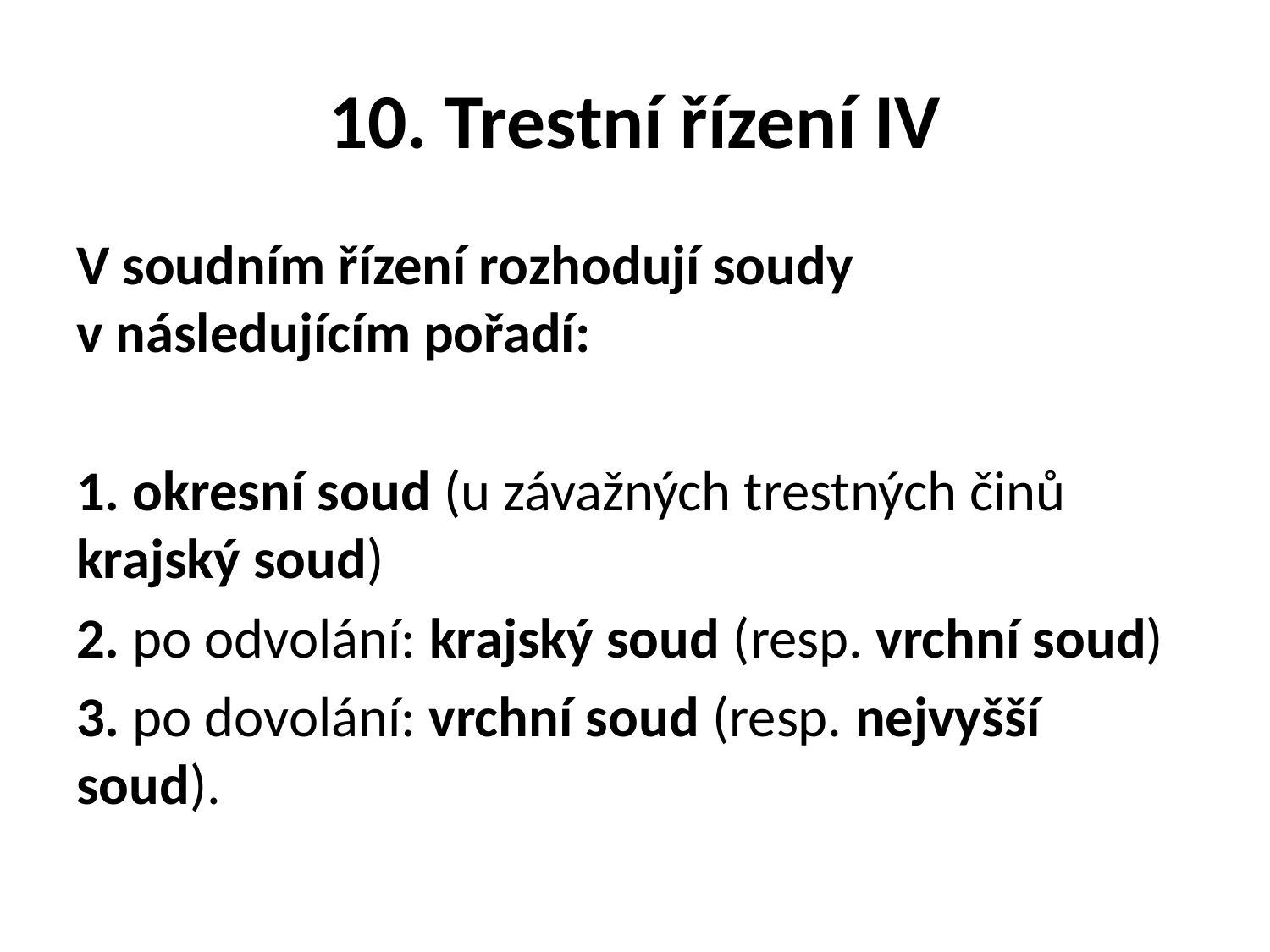

# 10. Trestní řízení IV
V soudním řízení rozhodují soudy v následujícím pořadí:

1. okresní soud (u závažných trestných činů krajský soud)
2. po odvolání: krajský soud (resp. vrchní soud)
3. po dovolání: vrchní soud (resp. nejvyšší soud).